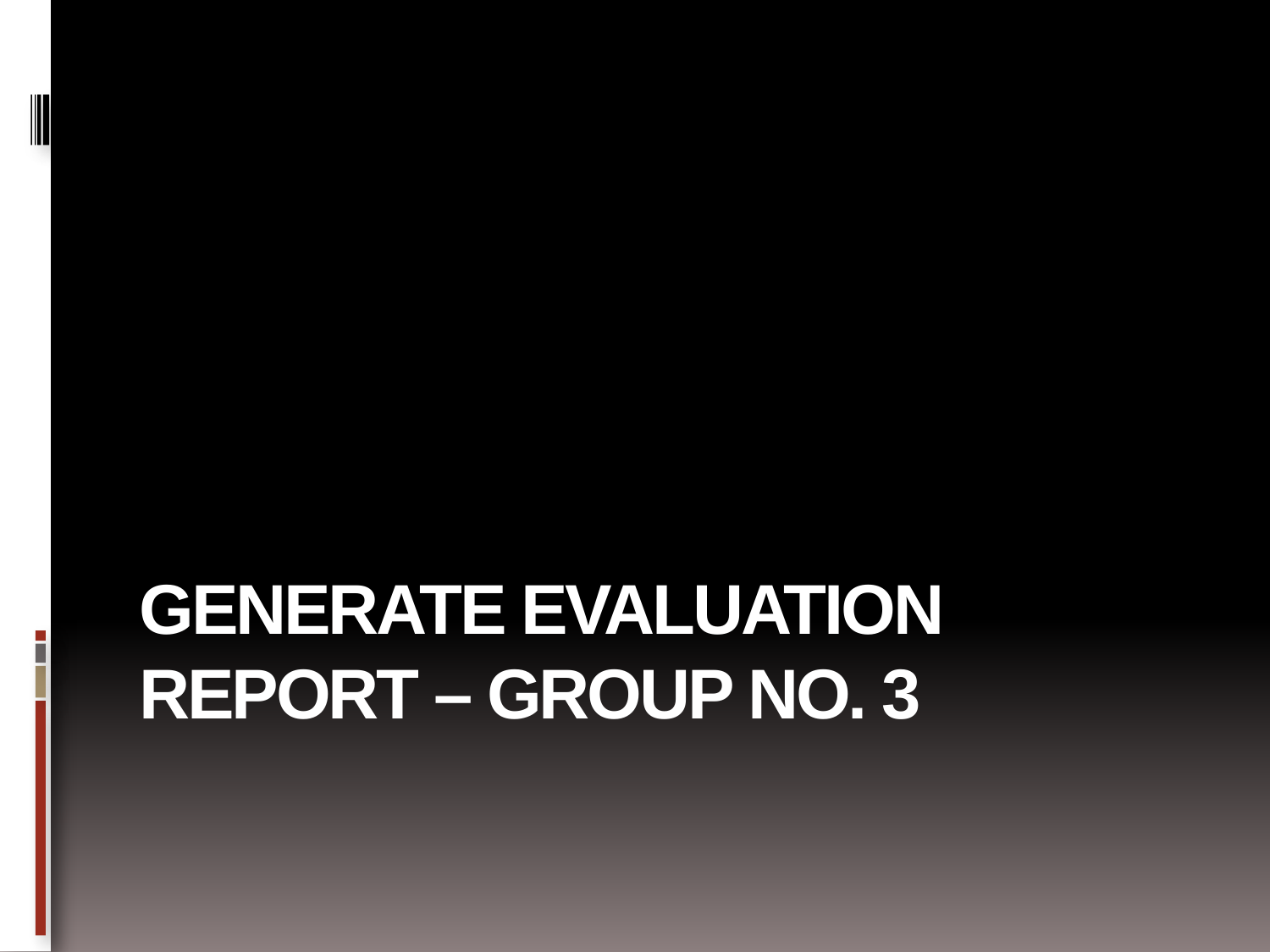

# Generate evaluation report – group no. 3